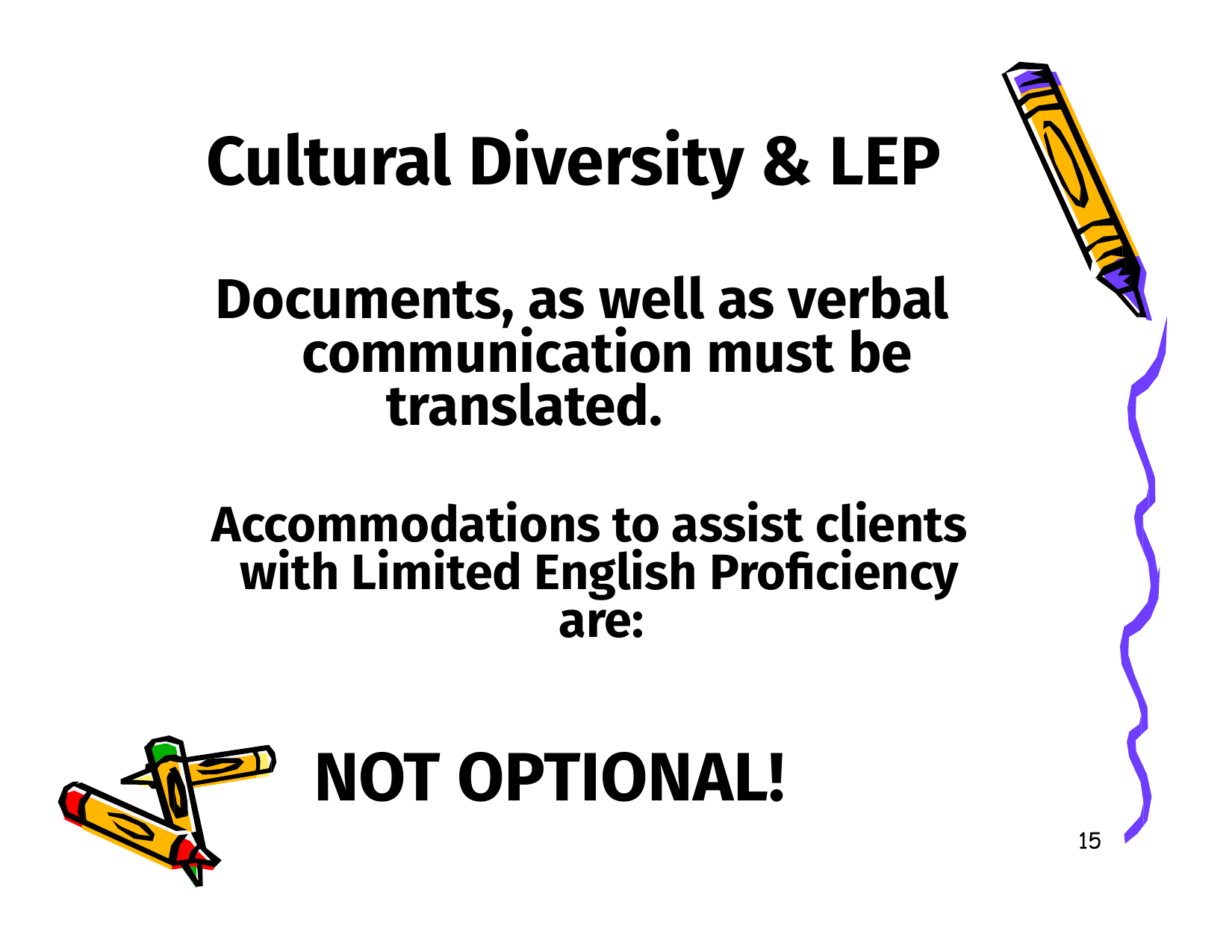

# Cultural Diversity & LEP
Documents, as well as verbal  communication must be
translated.

Accommodations to assist clients  with Limited English Proficiency
are:

NOT OPTIONAL!
15